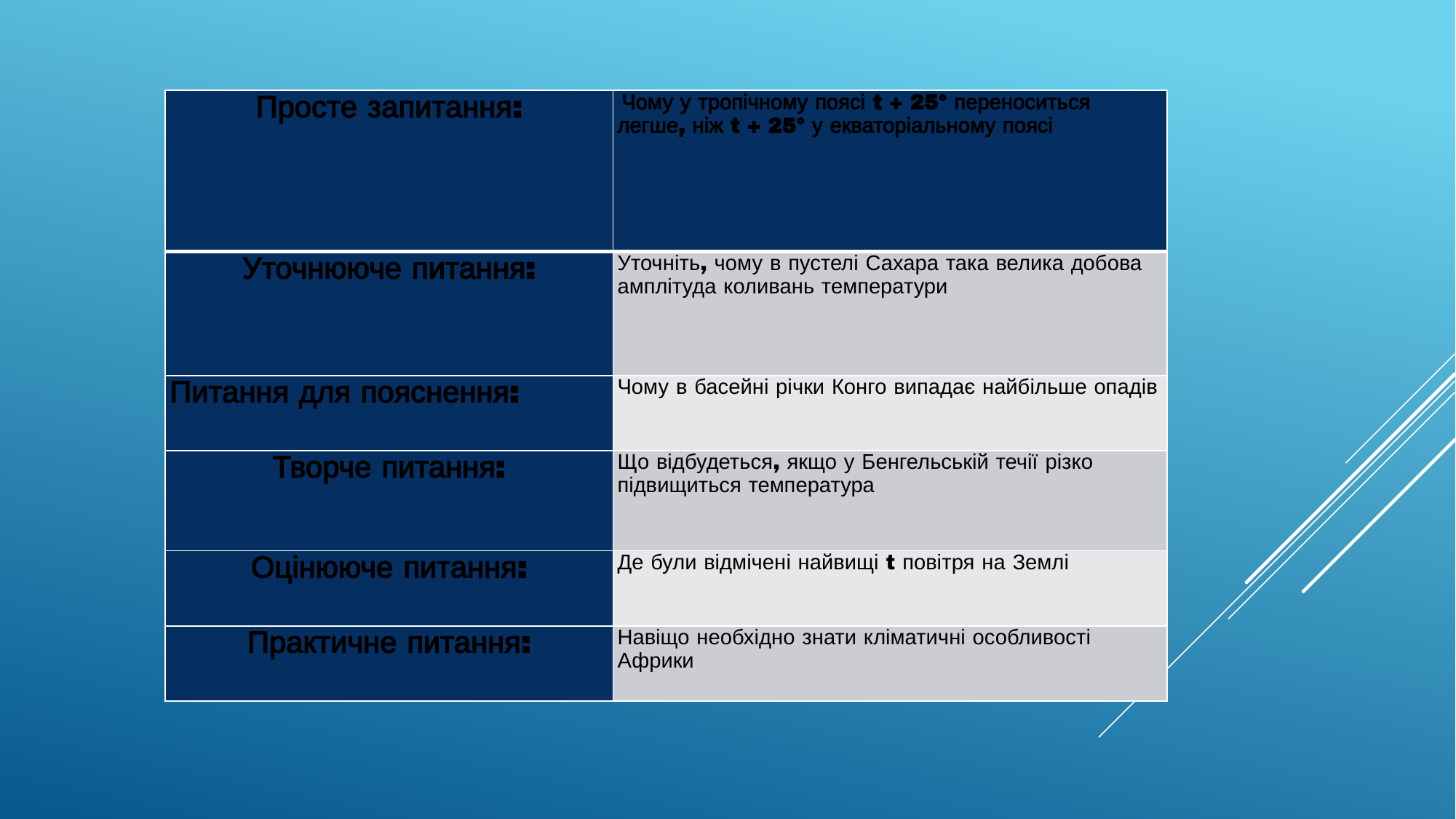

| Просте запитання: | Чому у тропічному поясі t + 25° переноситься легше, ніж t + 25° у екваторіальному поясі |
| --- | --- |
| Уточнююче питання: | Уточніть, чому в пустелі Сахара така велика добова амплітуда коливань температури |
| Питання для пояснення: | Чому в басейні річки Конго випадає найбільше опадів |
| Творче питання: | Що відбудеться, якщо у Бенгельській течії різко підвищиться температура |
| Оцінююче питання: | Де були відмічені найвищі t повітря на Землі |
| Практичне питання: | Навіщо необхідно знати кліматичні особливості Африки |
#